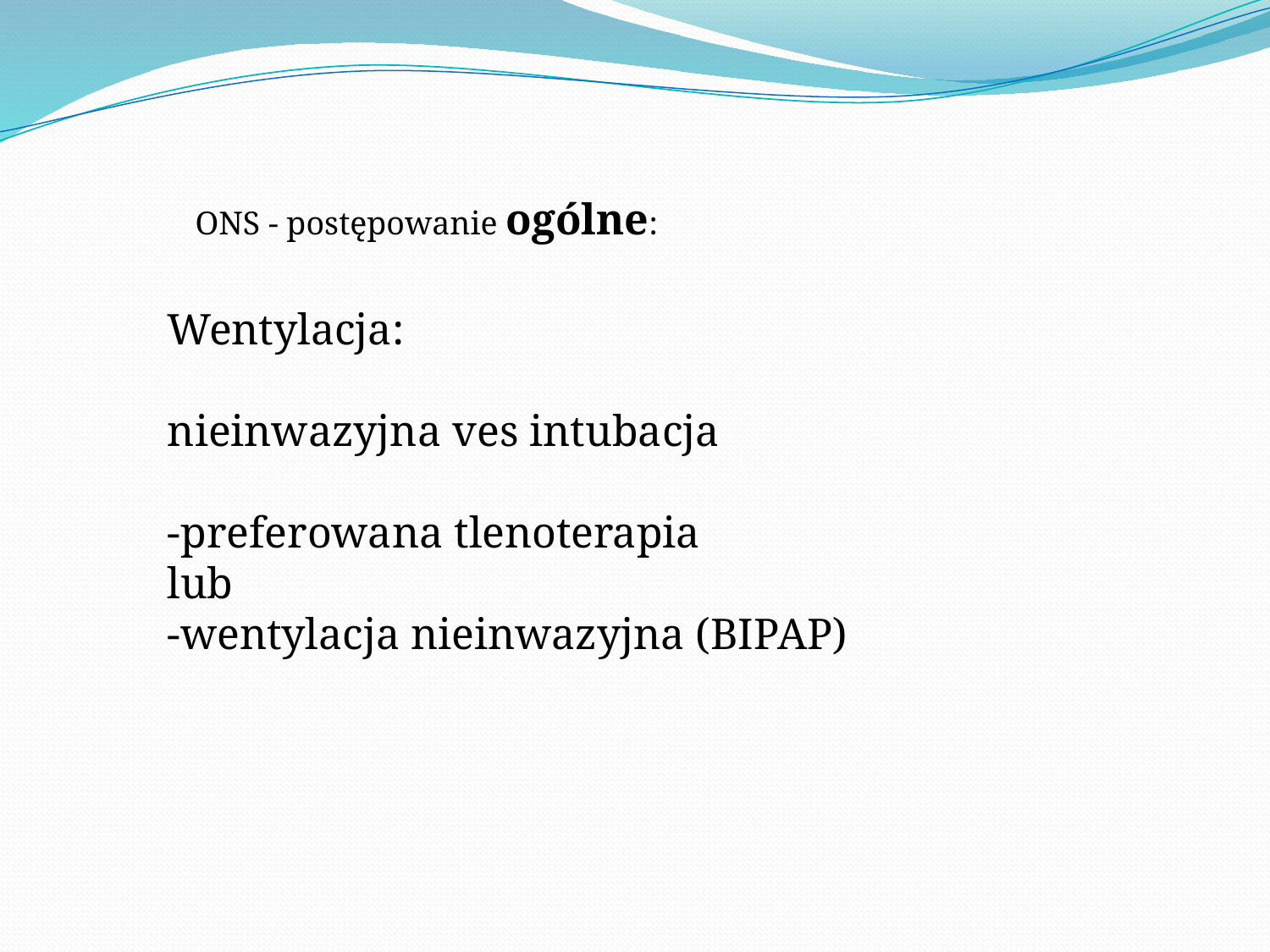

ONS - postępowanie ogólne:
Wentylacja:

nieinwazyjna ves intubacja

-preferowana tlenoterapia
lub
-wentylacja nieinwazyjna (BIPAP)